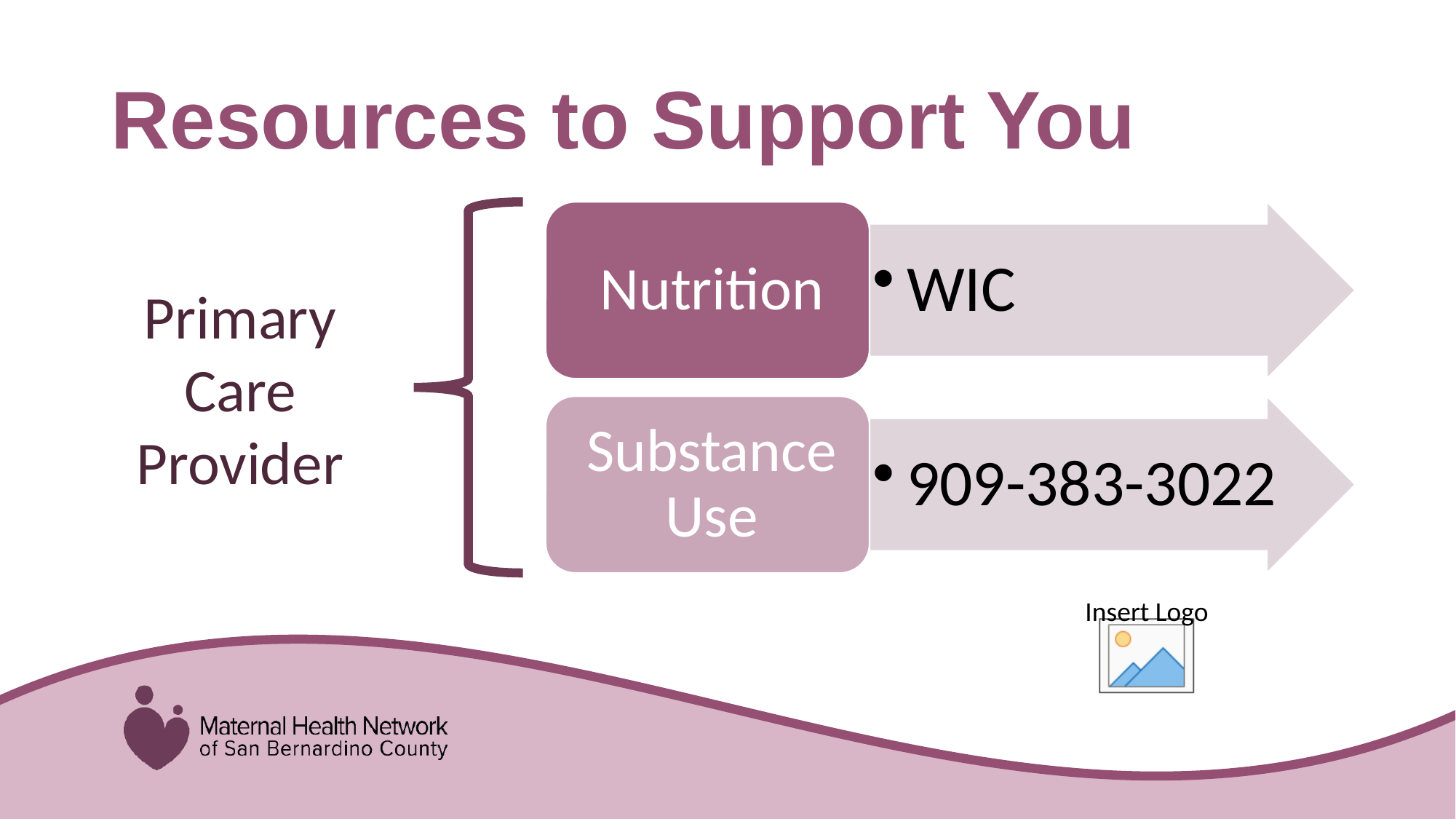

# Resources to Support You

WIC
Nutrition
909-383-3022
Substance Use
Primary Care Provider